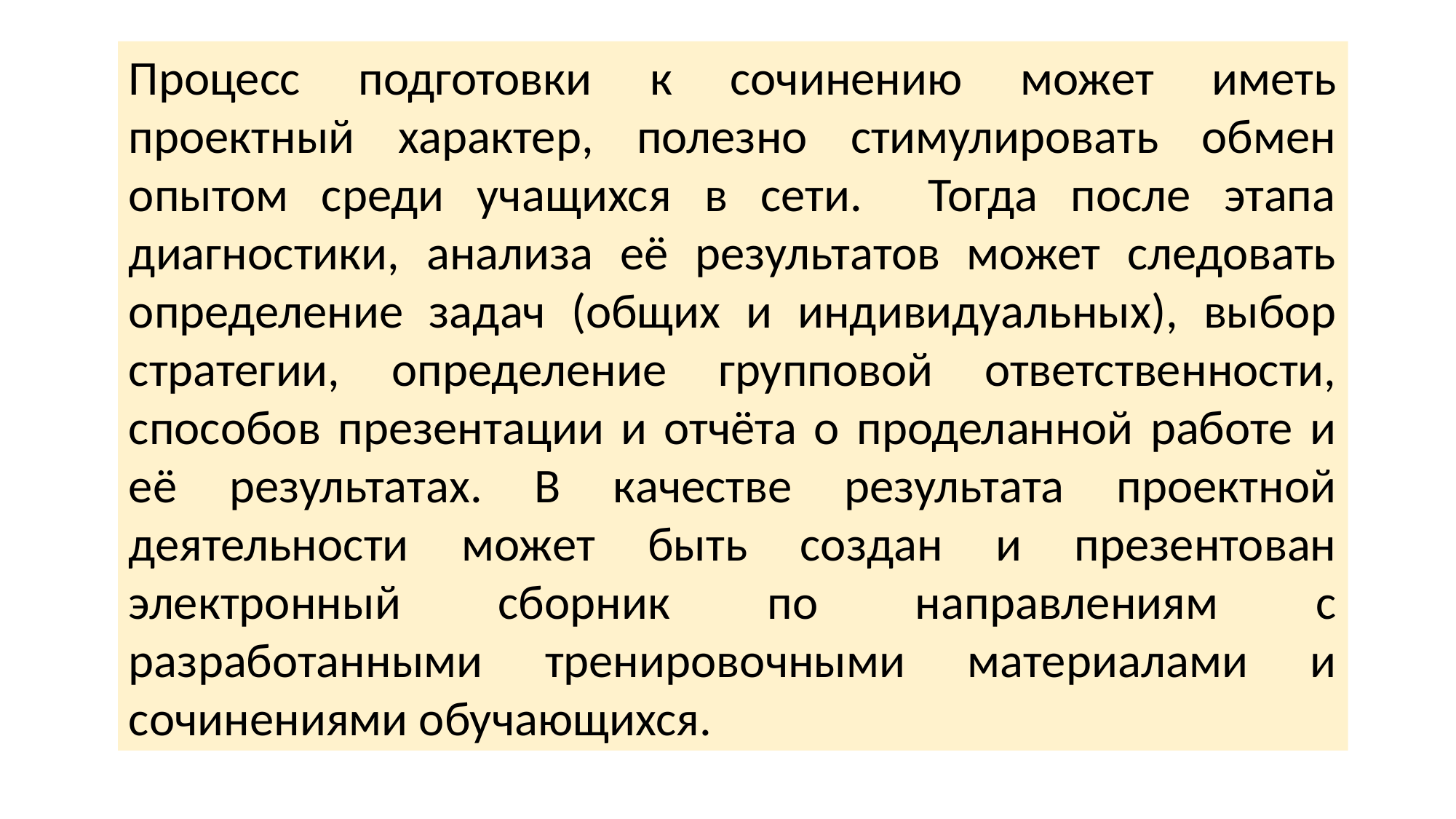

Процесс подготовки к сочинению может иметь проектный характер, полезно стимулировать обмен опытом среди учащихся в сети.  Тогда после этапа диагностики, анализа её результатов может следовать определение задач (общих и индивидуальных), выбор стратегии, определение групповой ответственности, способов презентации и отчёта о проделанной работе и её результатах. В качестве результата проектной деятельности может быть создан и презентован электронный сборник по направлениям с разработанными тренировочными материалами и сочинениями обучающихся.